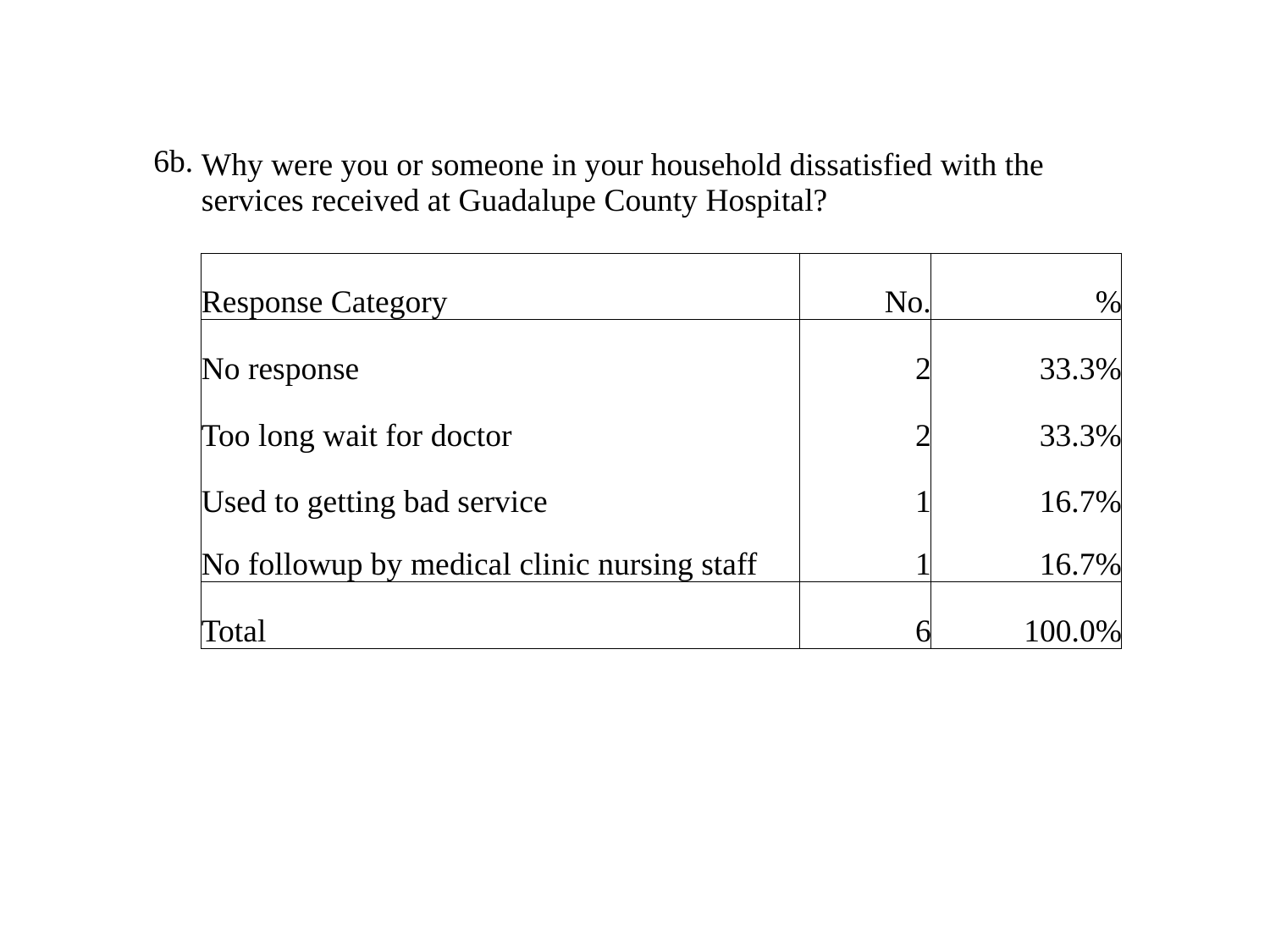

| 6b. | Why were you or someone in your household dissatisfied with the services received at Guadalupe County Hospital? |  |  |
| --- | --- | --- | --- |
|  |  |  |  |
|  | Response Category | No. | % |
|  | No response | 2 | 33.3% |
|  | Too long wait for doctor | 2 | 33.3% |
|  | Used to getting bad service | 1 | 16.7% |
|  | No followup by medical clinic nursing staff | 1 | 16.7% |
|  | Total | 6 | 100.0% |